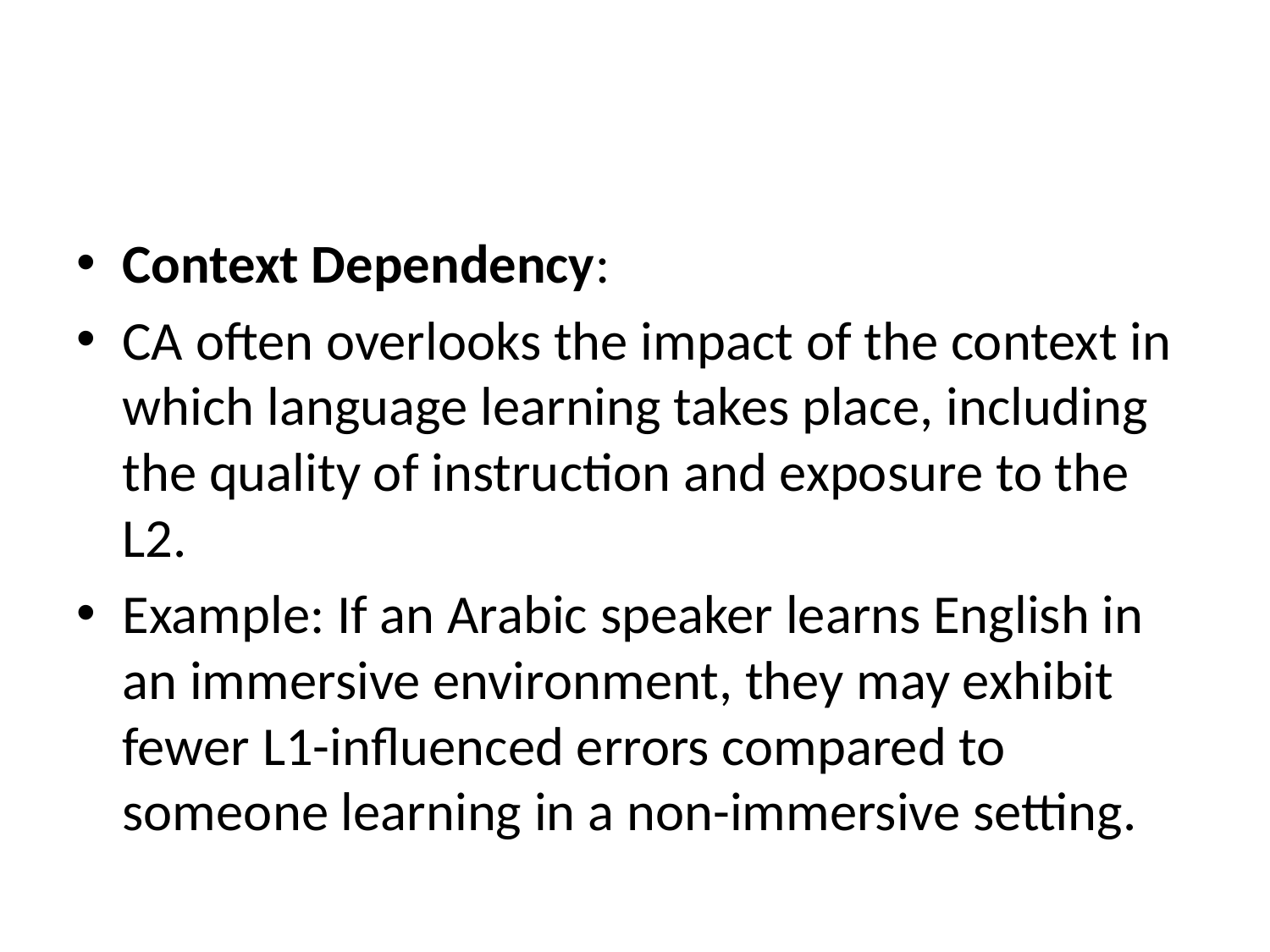

#
Context Dependency:
CA often overlooks the impact of the context in which language learning takes place, including the quality of instruction and exposure to the L2.
Example: If an Arabic speaker learns English in an immersive environment, they may exhibit fewer L1-influenced errors compared to someone learning in a non-immersive setting.